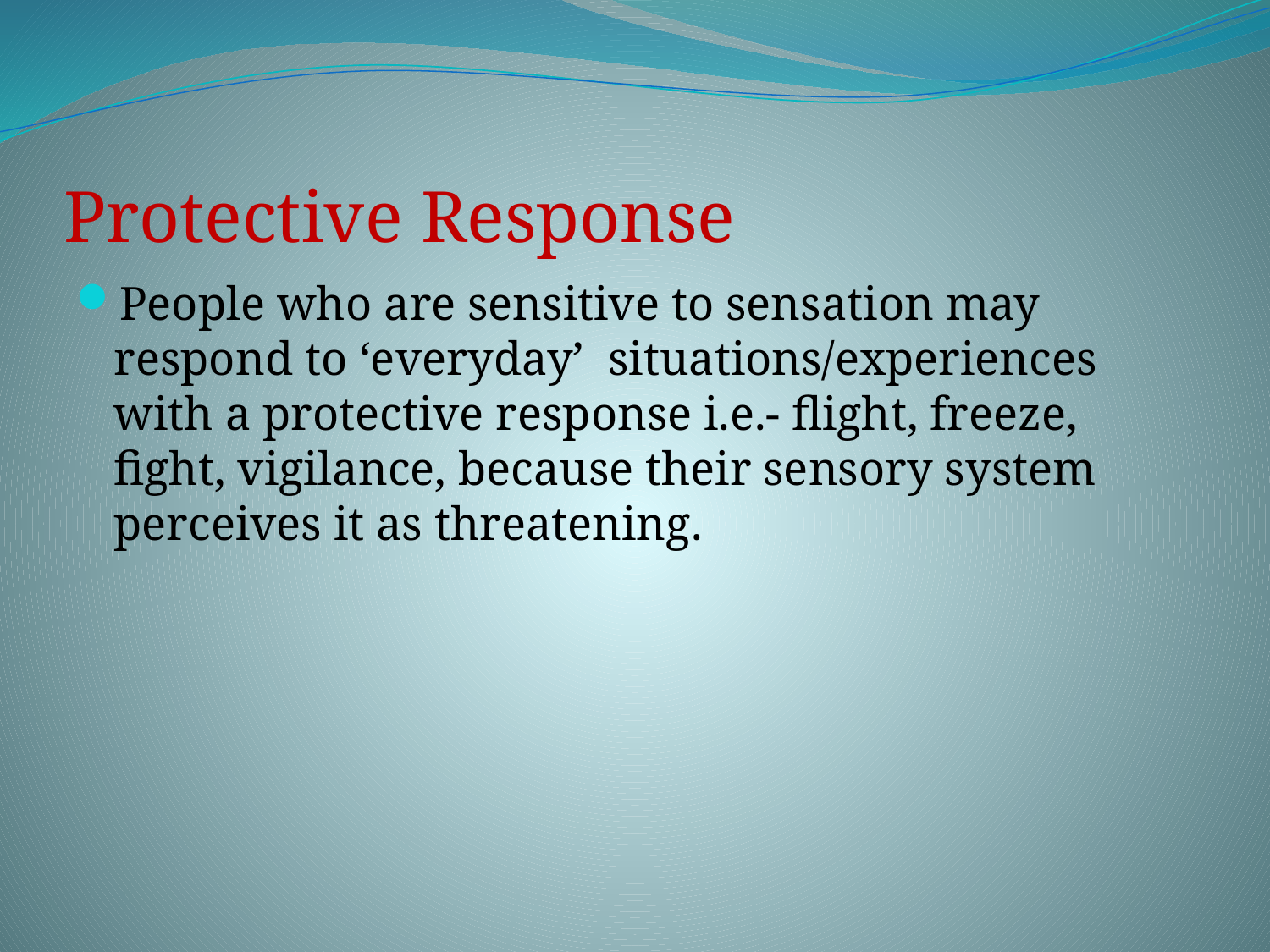

# Protective Response
People who are sensitive to sensation may respond to ‘everyday’  situations/experiences with a protective response i.e.- flight, freeze, fight, vigilance, because their sensory system perceives it as threatening.